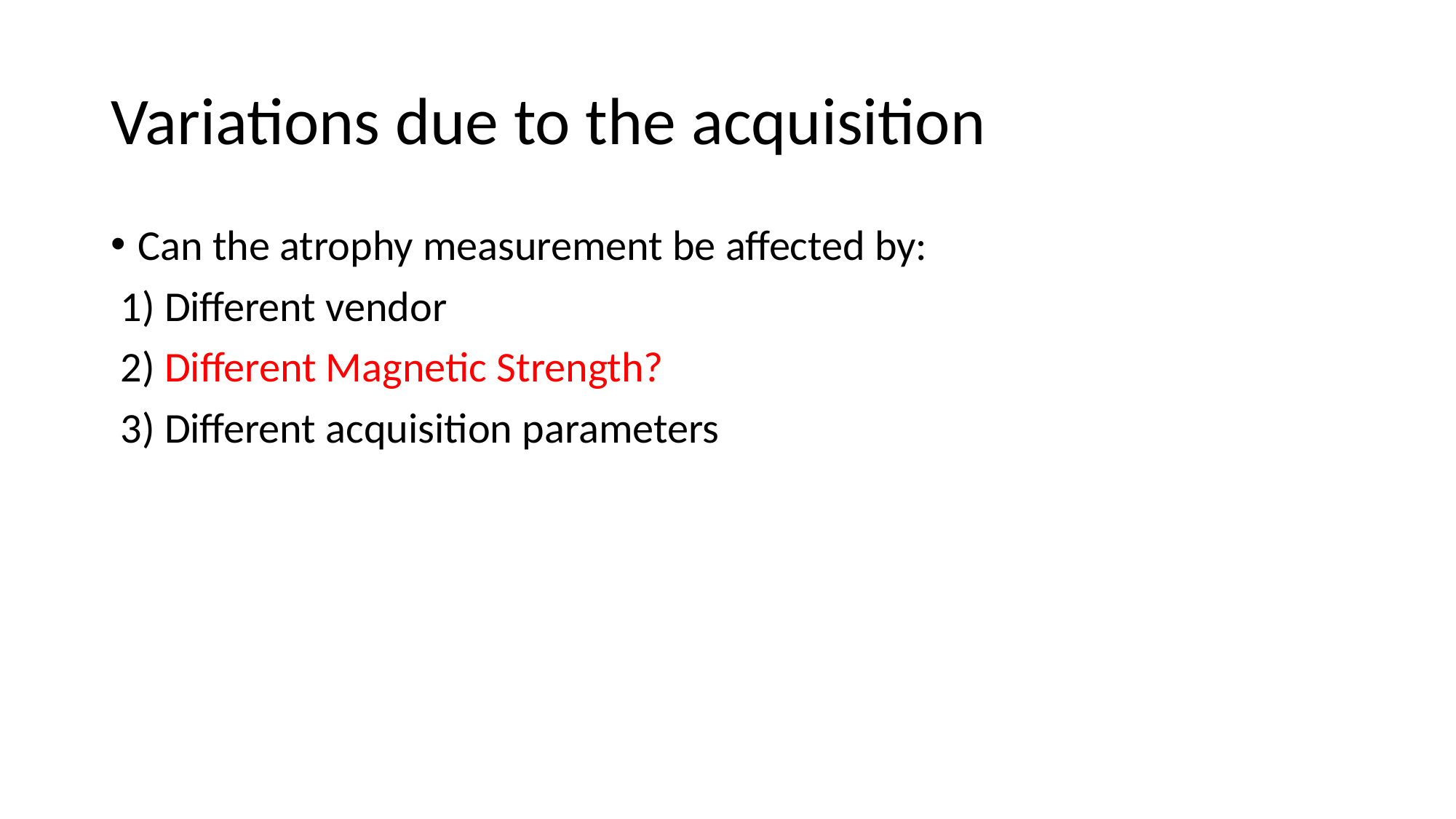

# Variations due to the acquisition
Can the atrophy measurement be affected by:
 1) Different vendor
 2) Different Magnetic Strength?
 3) Different acquisition parameters